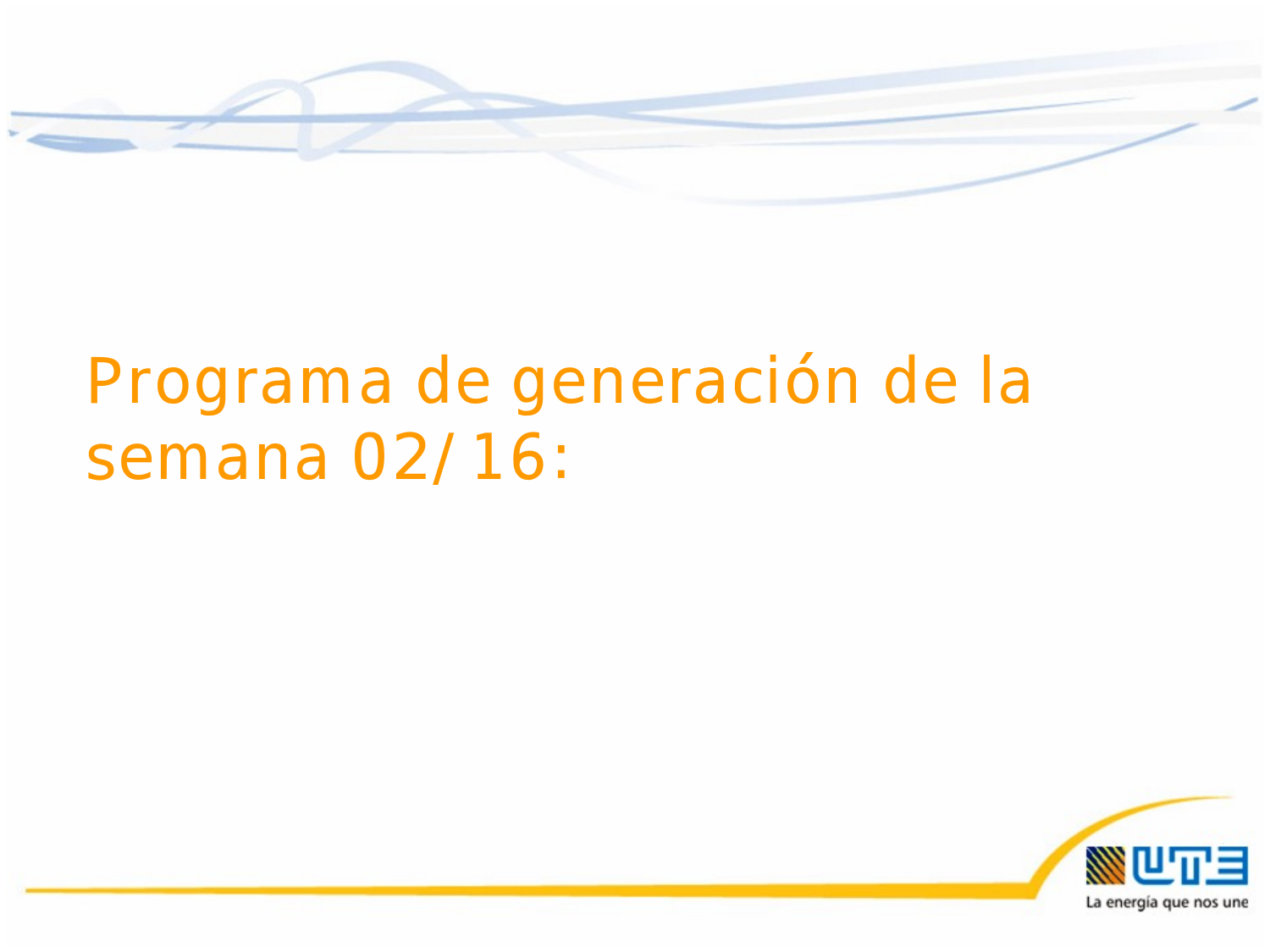

Programa de generación de la semana 02/16:
08/01/2016
29
29